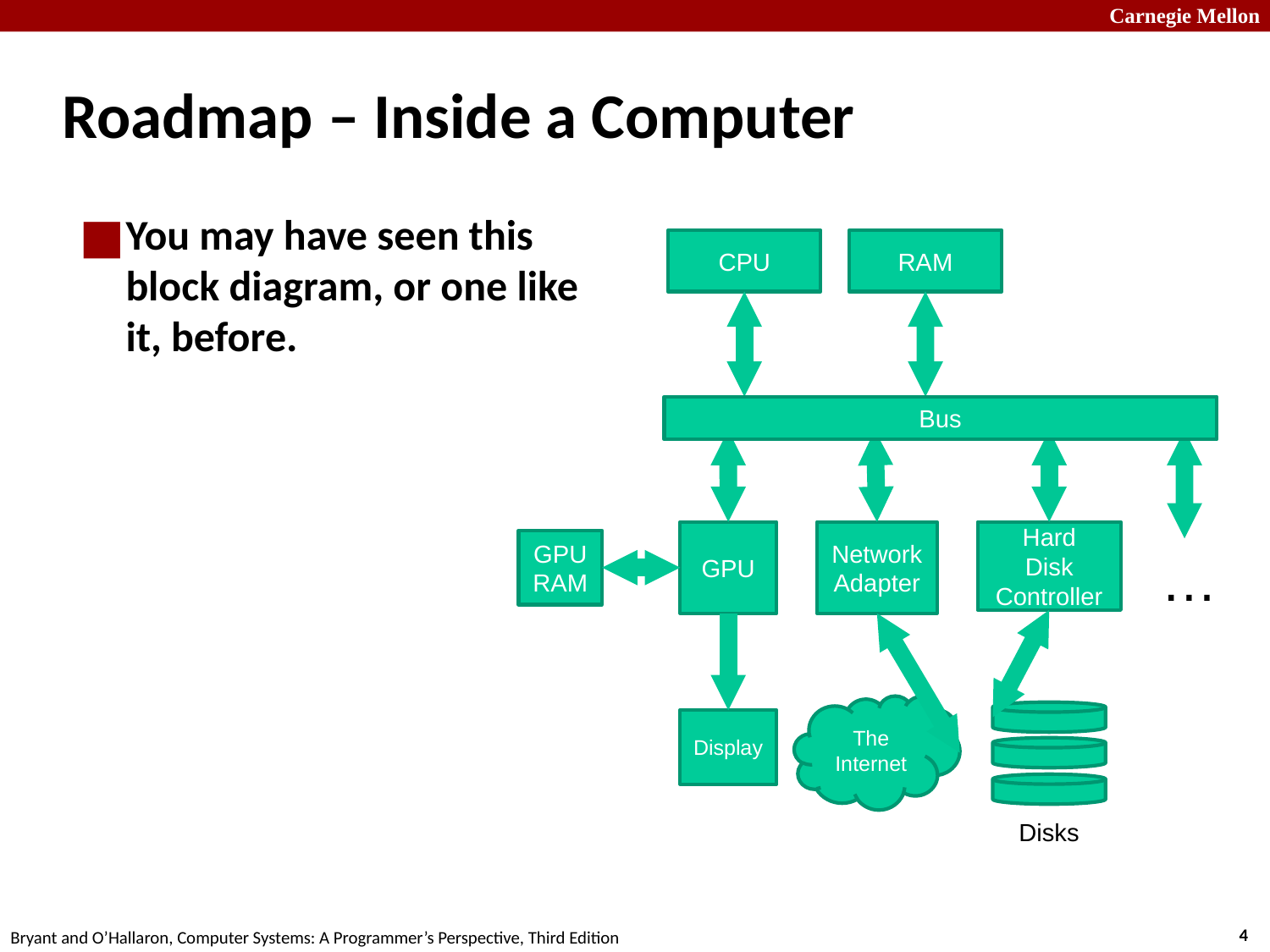

# Roadmap – Inside a Computer
You may have seen this block diagram, or one like it, before.
CPU
RAM
Bus
GPU
Network Adapter
Hard
Disk
Controller
GPU
RAM
…
The Internet

Display

Disks